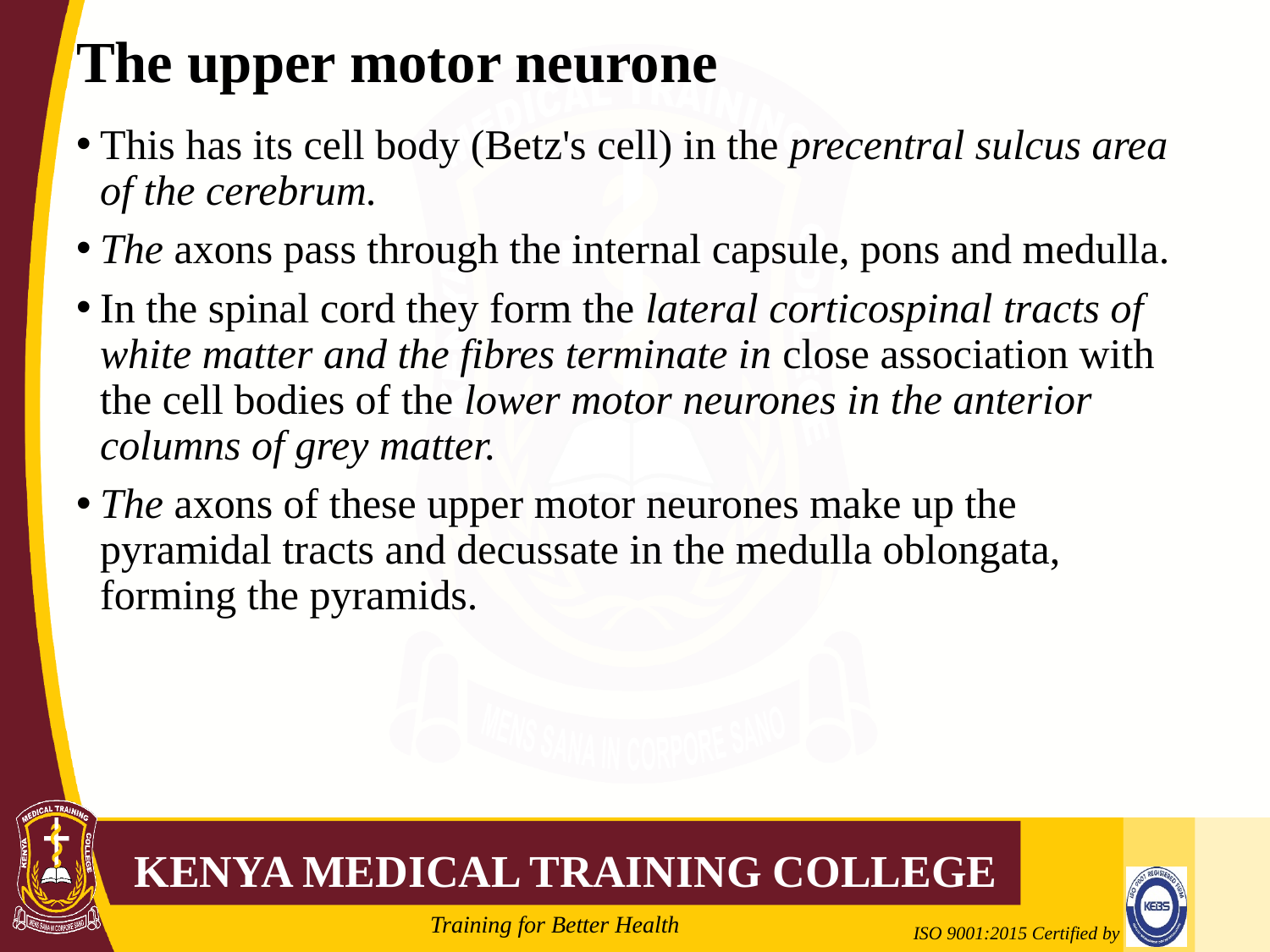

# The upper motor neurone
This has its cell body (Betz's cell) in the precentral sulcus area of the cerebrum.
The axons pass through the internal capsule, pons and medulla.
In the spinal cord they form the lateral corticospinal tracts of white matter and the fibres terminate in close association with the cell bodies of the lower motor neurones in the anterior columns of grey matter.
The axons of these upper motor neurones make up the pyramidal tracts and decussate in the medulla oblongata, forming the pyramids.